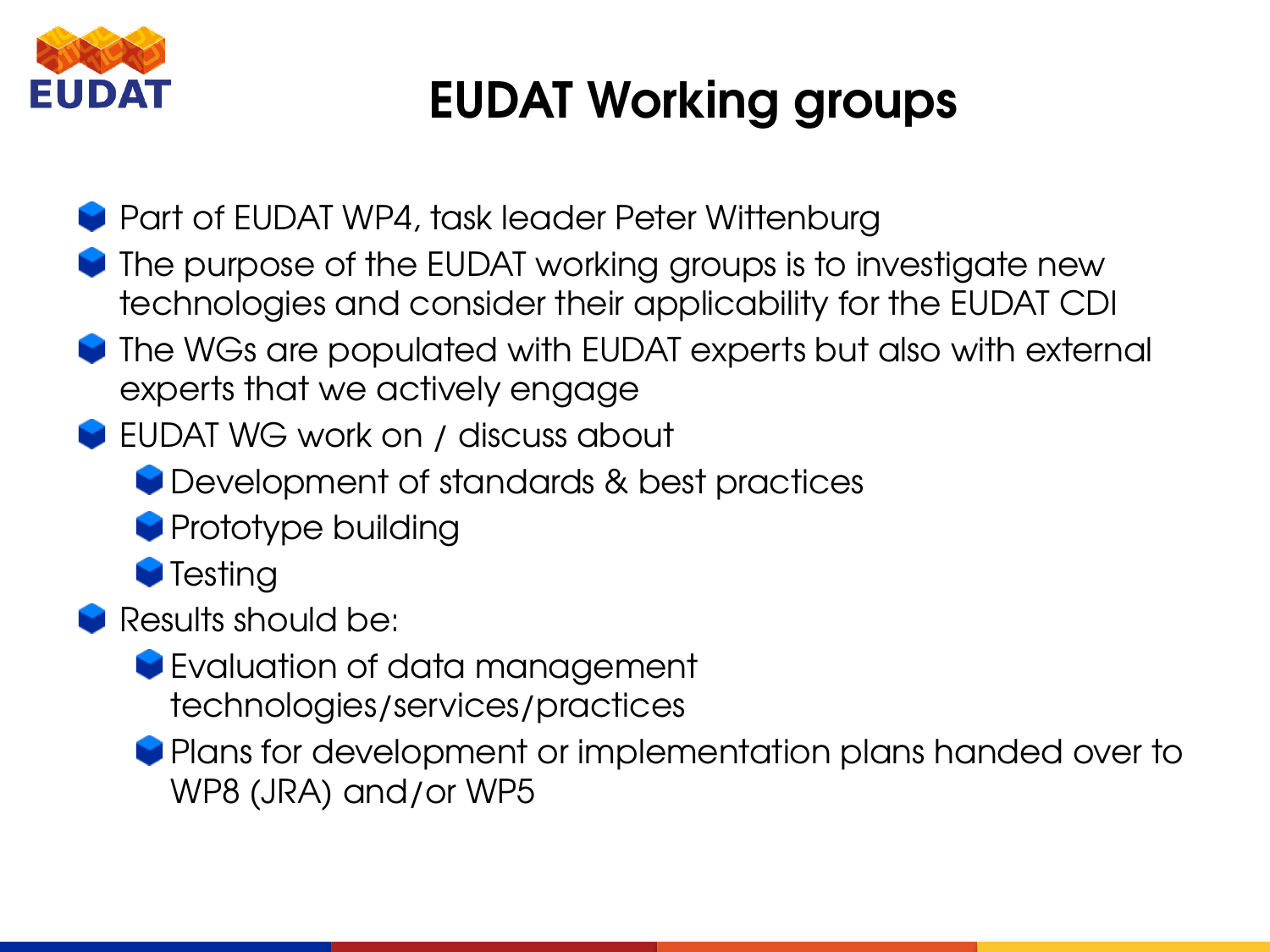

# EUDAT Working groups
Part of EUDAT WP4, task leader Peter Wittenburg
The purpose of the EUDAT working groups is to investigate new technologies and consider their applicability for the EUDAT CDI
The WGs are populated with EUDAT experts but also with external experts that we actively engage
EUDAT WG work on / discuss about
Development of standards & best practices
Prototype building
Testing
Results should be:
Evaluation of data management technologies/services/practices
Plans for development or implementation plans handed over to WP8 (JRA) and/or WP5